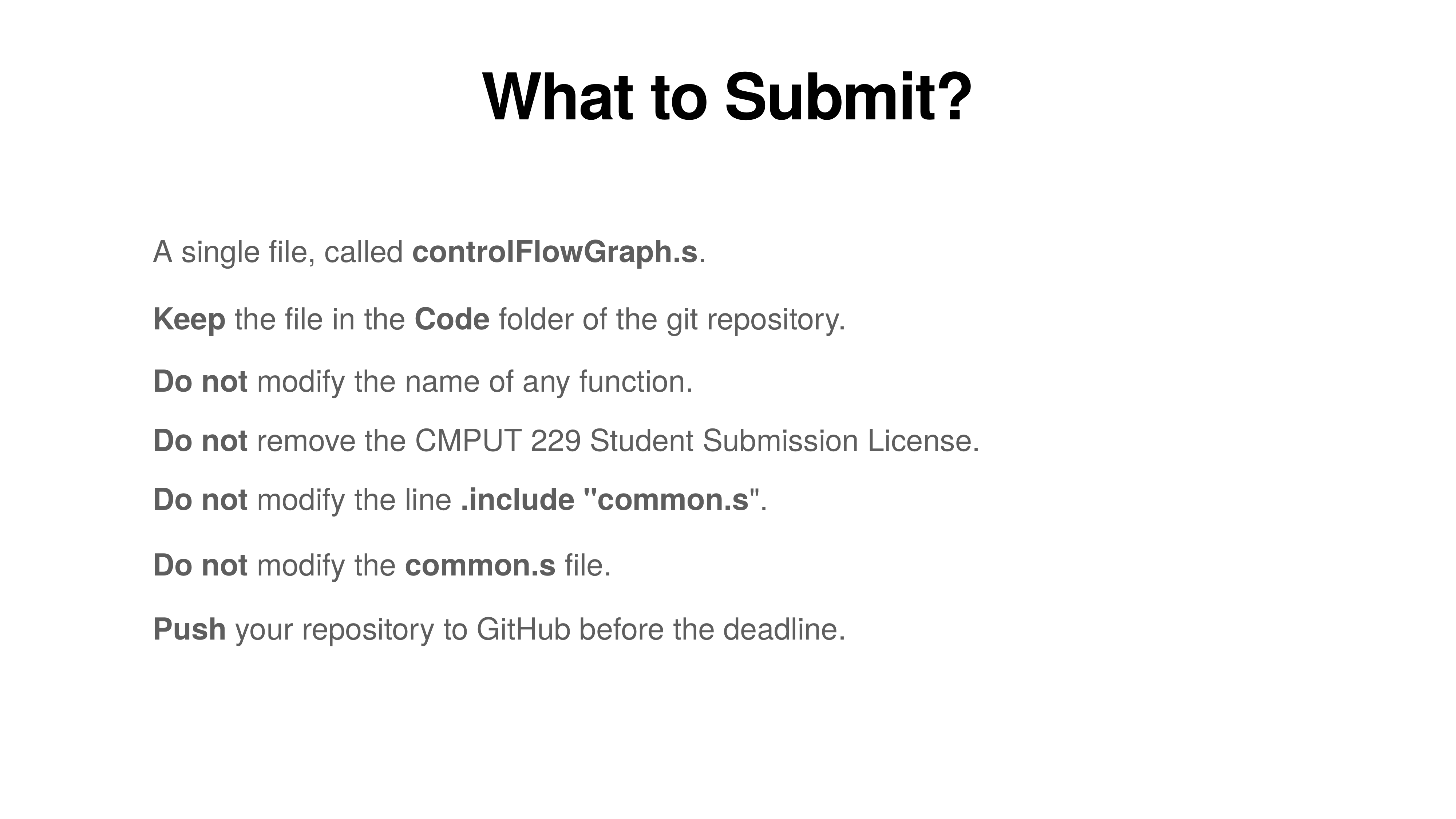

# What to Submit?
A single file, called controlFlowGraph.s.
Keep the file in the Code folder of the git repository.
Do not modify the name of any function.
Do not remove the CMPUT 229 Student Submission License.
Do not modify the line .include "common.s".
Do not modify the common.s file.
Push your repository to GitHub before the deadline.